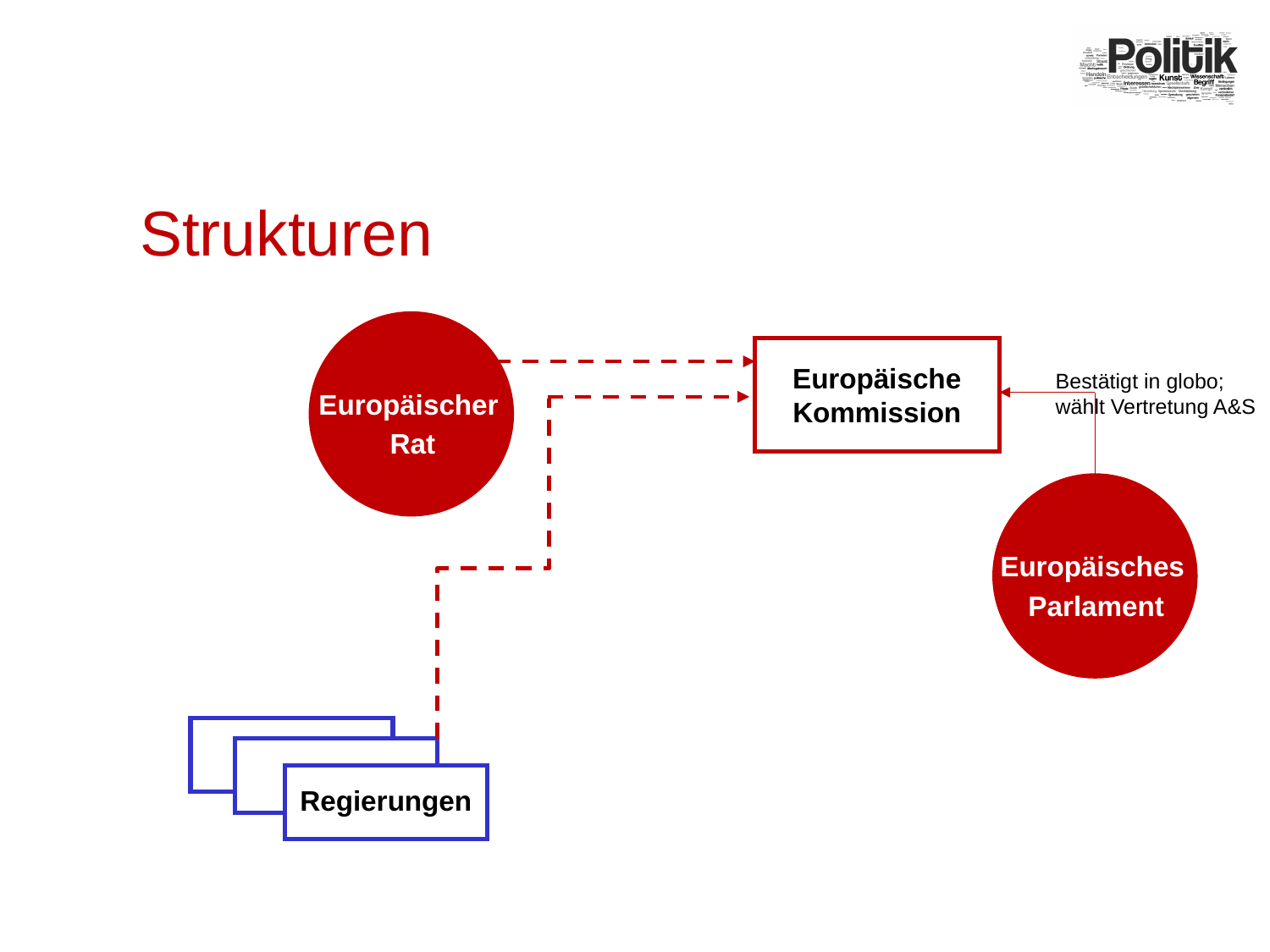

# Strukturen

Europäische Kommission
Bestätigt in globo;
wählt Vertretung A&S
Europäischer
Rat

Minister-
rat
Europäisches
Parlament

Regierungen